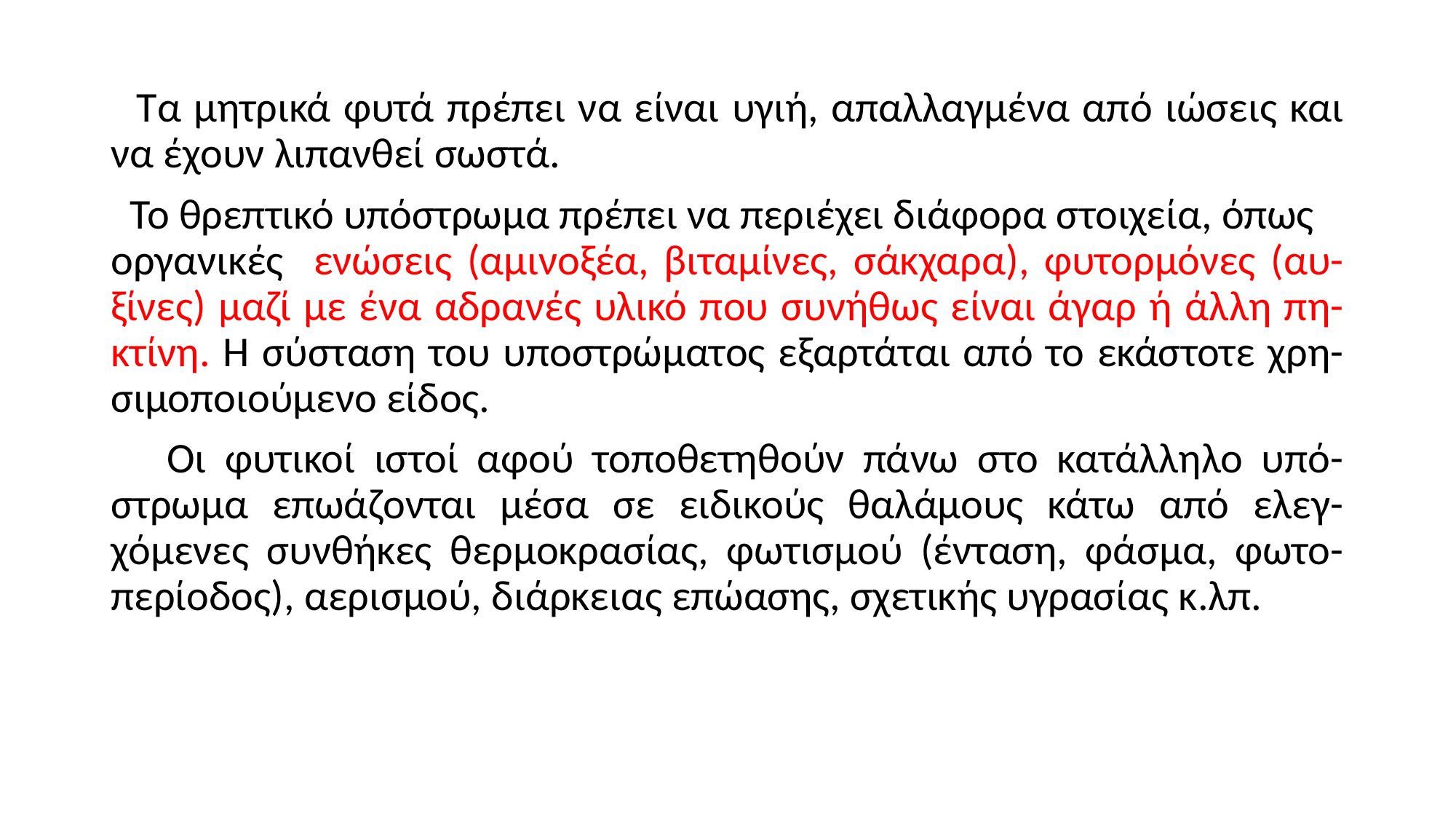

Τα μητρικά φυτά πρέπει να είναι υγιή, απαλλαγμένα από ιώσεις και να έχουν λιπανθεί σωστά.
  Το θρεπτικό υπόστρωμα πρέπει να περιέχει διάφορα στοιχεία, όπως
οργανικές  ενώσεις (αμινοξέα, βιταμίνες, σάκχαρα), φυτορμόνες (αυ-ξίνες) μαζί με ένα αδρανές υλικό που συνήθως είναι άγαρ ή άλλη πη-κτίνη. Η σύσταση του υποστρώματος εξαρτάται από το εκάστοτε χρη-σιμοποιούμενο είδος.
   Οι φυτικοί ιστοί αφού τοποθετηθούν πάνω στο κατάλληλο υπό-στρωμα επωάζονται μέσα σε ειδικούς θαλάμους κάτω από ελεγ-χόμενες συνθήκες θερμοκρασίας, φωτισμού (ένταση, φάσμα, φωτο-περίοδος), αερισμού, διάρκειας επώασης, σχετικής υγρασίας κ.λπ.